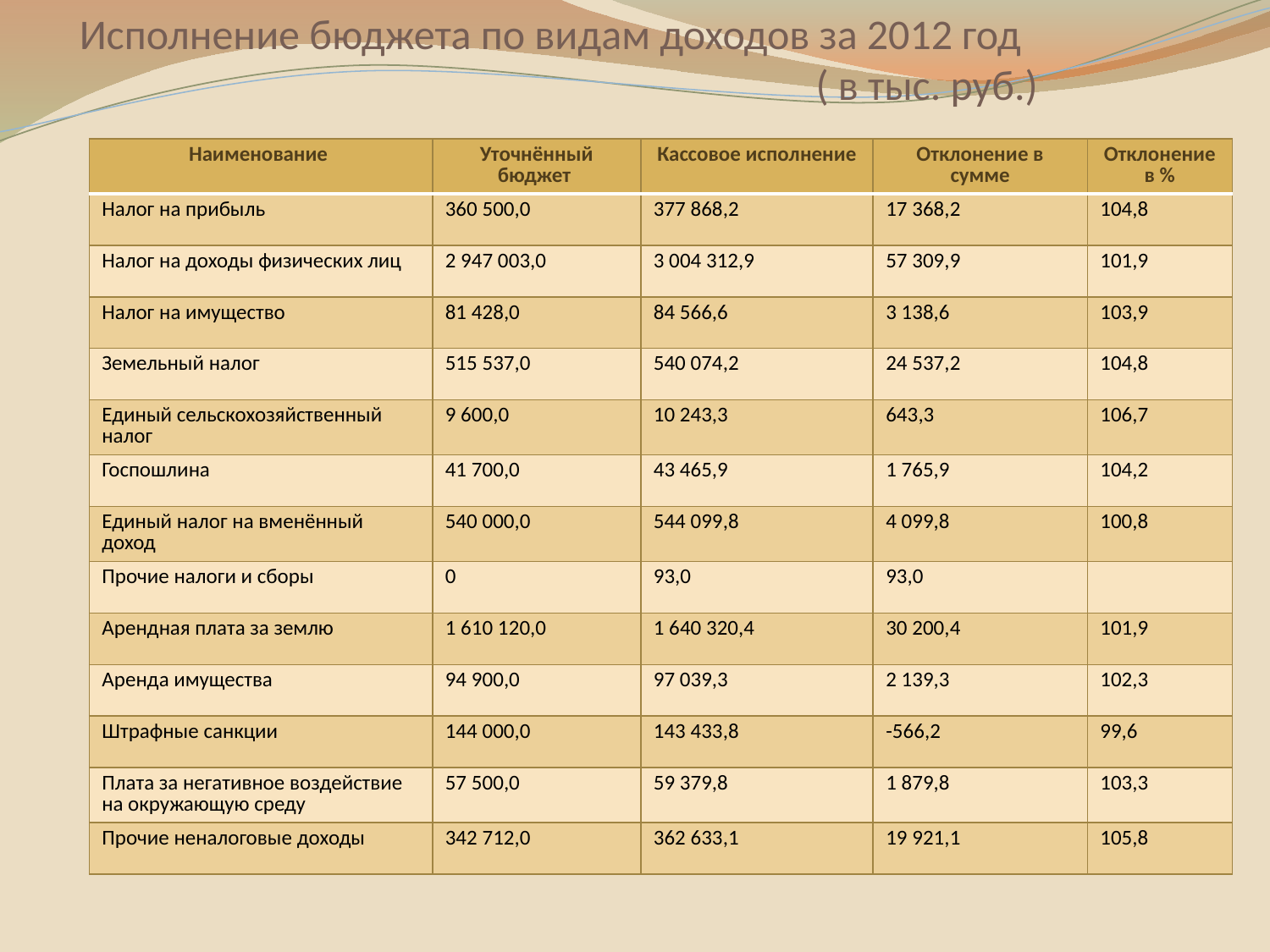

# Исполнение бюджета по видам доходов за 2012 год                                                                                ( в тыс. руб.)
| Наименование | Уточнённый бюджет | Кассовое исполнение | Отклонение в сумме | Отклонение в % |
| --- | --- | --- | --- | --- |
| Налог на прибыль | 360 500,0 | 377 868,2 | 17 368,2 | 104,8 |
| Налог на доходы физических лиц | 2 947 003,0 | 3 004 312,9 | 57 309,9 | 101,9 |
| Налог на имущество | 81 428,0 | 84 566,6 | 3 138,6 | 103,9 |
| Земельный налог | 515 537,0 | 540 074,2 | 24 537,2 | 104,8 |
| Единый сельскохозяйственный налог | 9 600,0 | 10 243,3 | 643,3 | 106,7 |
| Госпошлина | 41 700,0 | 43 465,9 | 1 765,9 | 104,2 |
| Единый налог на вменённый доход | 540 000,0 | 544 099,8 | 4 099,8 | 100,8 |
| Прочие налоги и сборы | 0 | 93,0 | 93,0 |  |
| Арендная плата за землю | 1 610 120,0 | 1 640 320,4 | 30 200,4 | 101,9 |
| Аренда имущества | 94 900,0 | 97 039,3 | 2 139,3 | 102,3 |
| Штрафные санкции | 144 000,0 | 143 433,8 | -566,2 | 99,6 |
| Плата за негативное воздействие на окружающую среду | 57 500,0 | 59 379,8 | 1 879,8 | 103,3 |
| Прочие неналоговые доходы | 342 712,0 | 362 633,1 | 19 921,1 | 105,8 |